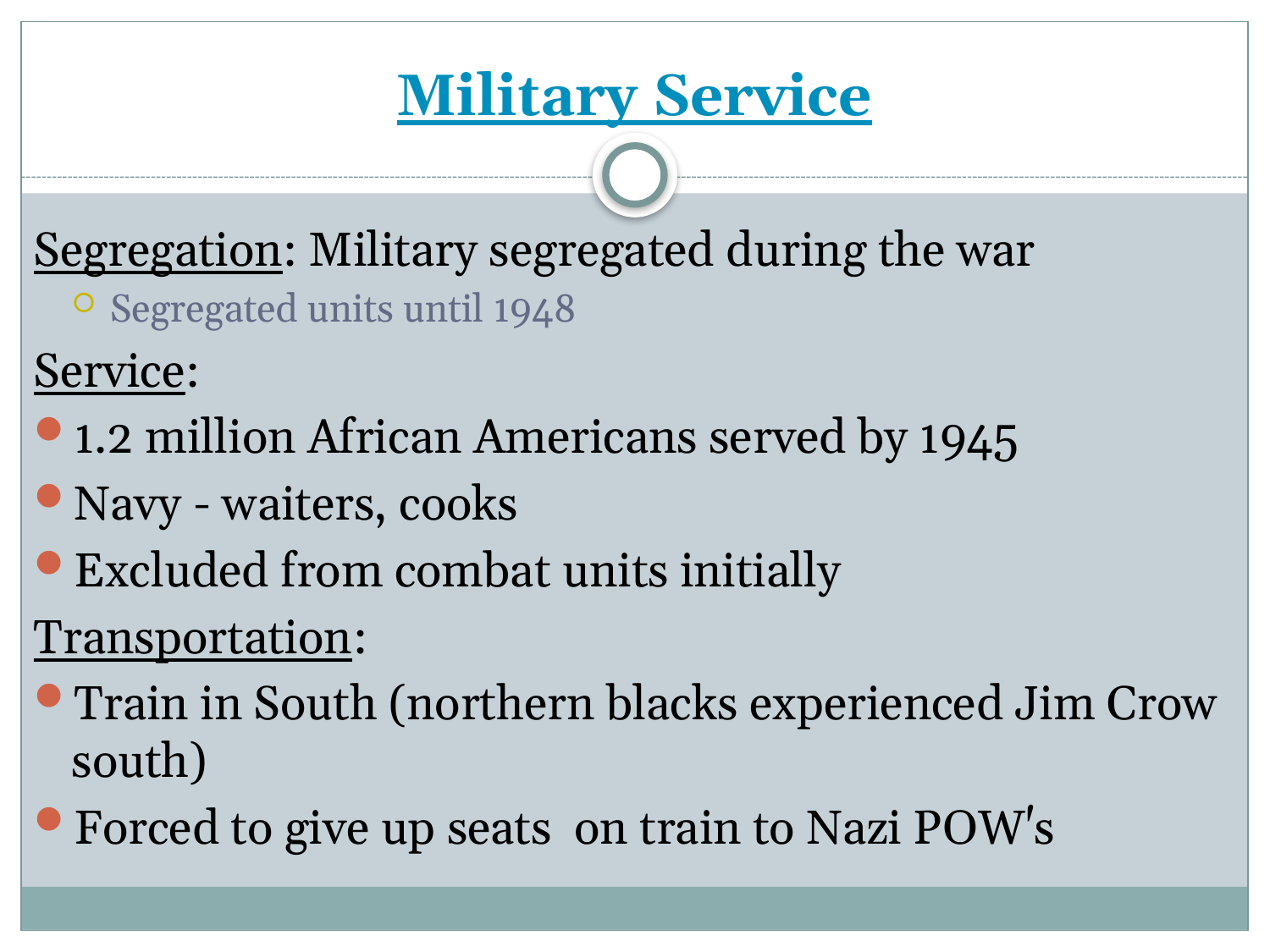

# Military Service
Segregation: Military segregated during the war
Segregated units until 1948
Service:
1.2 million African Americans served by 1945
Navy - waiters, cooks
Excluded from combat units initially
Transportation:
Train in South (northern blacks experienced Jim Crow south)
Forced to give up seats  on train to Nazi POW's